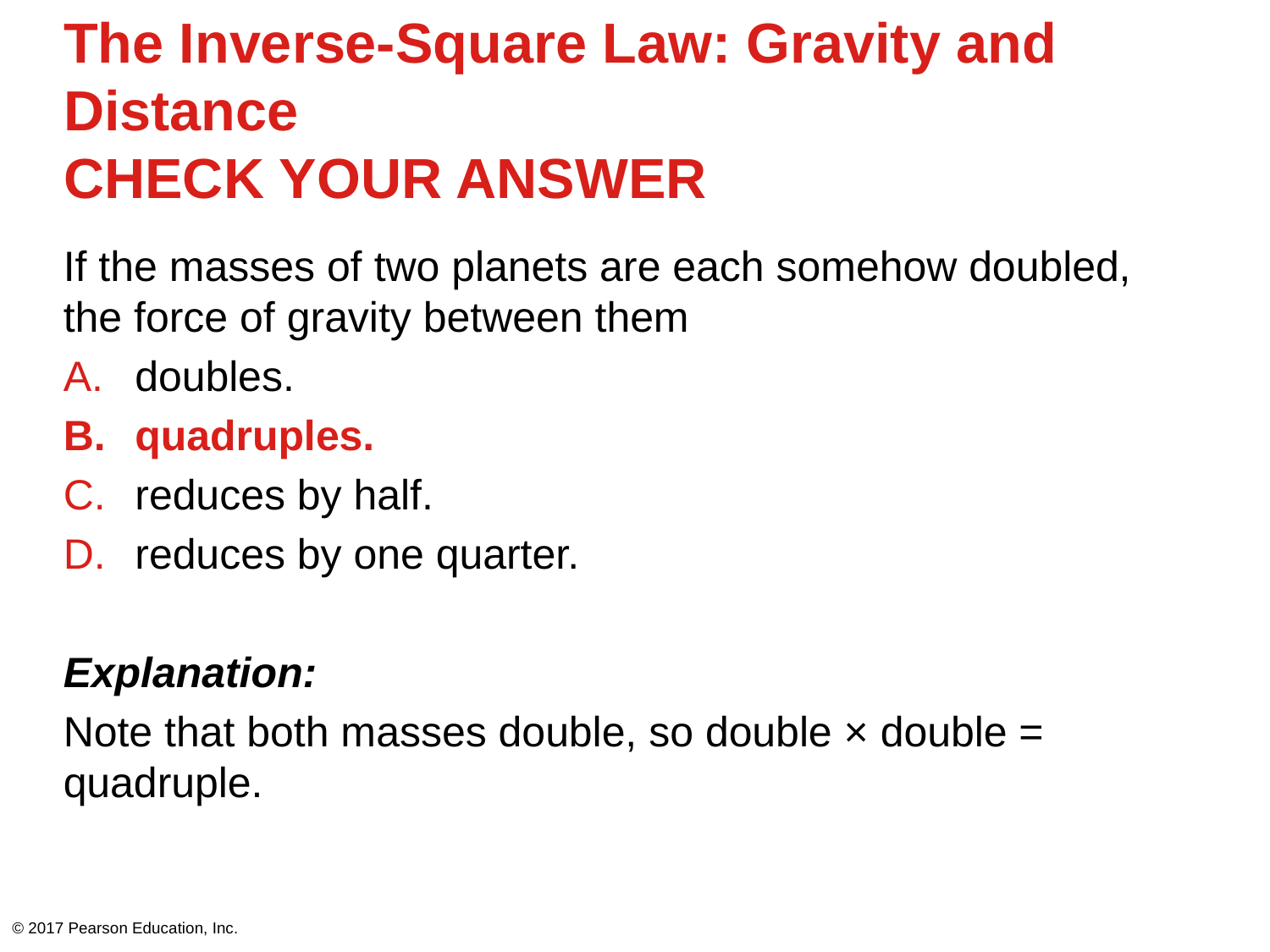

# The Inverse-Square Law: Gravity and Distance CHECK YOUR ANSWER
If the masses of two planets are each somehow doubled, the force of gravity between them
doubles.
quadruples.
reduces by half.
reduces by one quarter.

Explanation:
Note that both masses double, so double × double = quadruple.
© 2017 Pearson Education, Inc.